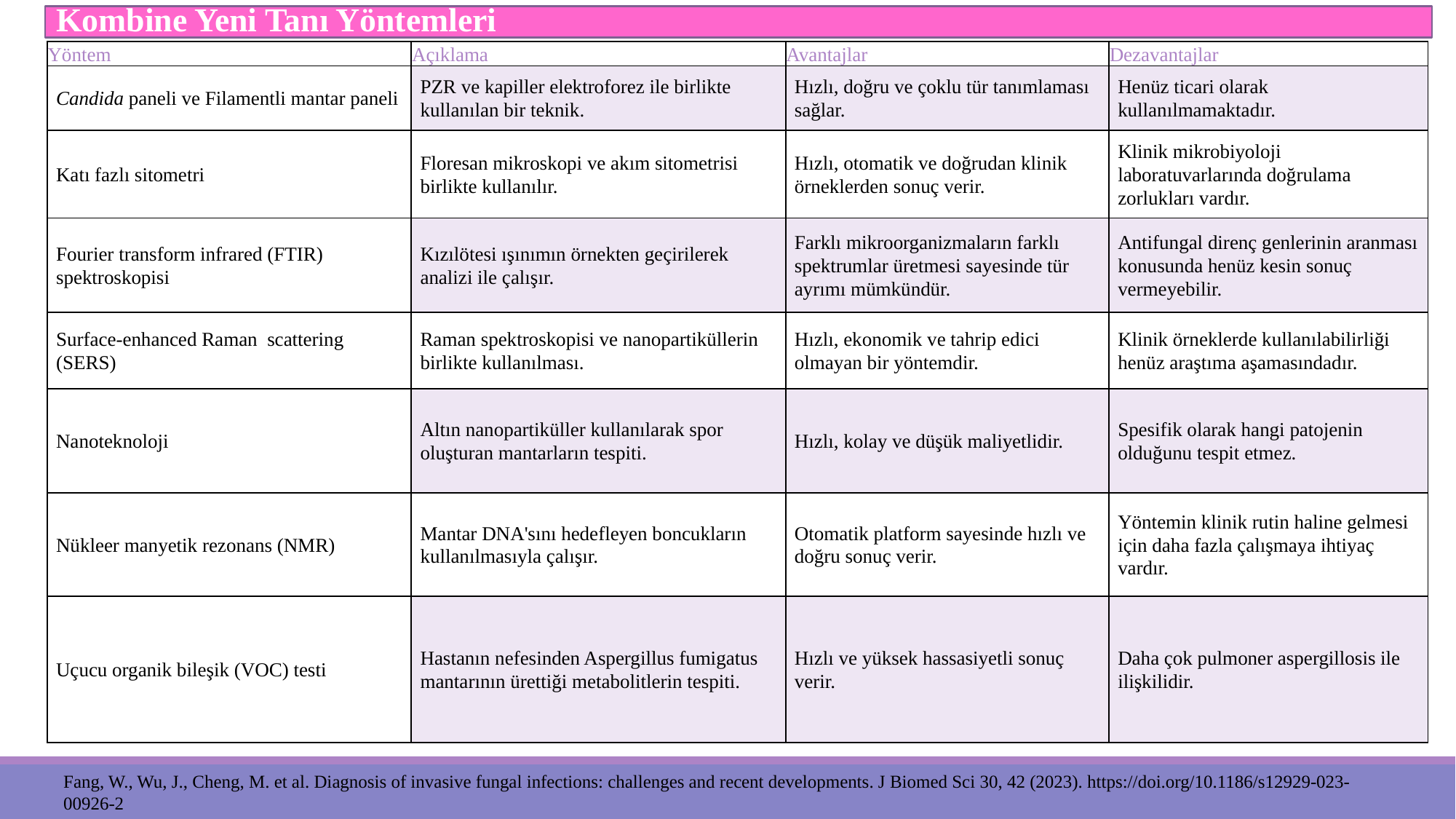

Kombine Yeni Tanı Yöntemleri
| Yöntem | Açıklama | Avantajlar | Dezavantajlar |
| --- | --- | --- | --- |
| Candida paneli ve Filamentli mantar paneli | PZR ve kapiller elektroforez ile birlikte kullanılan bir teknik. | Hızlı, doğru ve çoklu tür tanımlaması sağlar. | Henüz ticari olarak kullanılmamaktadır. |
| Katı fazlı sitometri | Floresan mikroskopi ve akım sitometrisi birlikte kullanılır. | Hızlı, otomatik ve doğrudan klinik örneklerden sonuç verir. | Klinik mikrobiyoloji laboratuvarlarında doğrulama zorlukları vardır. |
| Fourier transform infrared (FTIR) spektroskopisi | Kızılötesi ışınımın örnekten geçirilerek analizi ile çalışır. | Farklı mikroorganizmaların farklı spektrumlar üretmesi sayesinde tür ayrımı mümkündür. | Antifungal direnç genlerinin aranması konusunda henüz kesin sonuç vermeyebilir. |
| Surface-enhanced Raman scattering (SERS) | Raman spektroskopisi ve nanopartiküllerin birlikte kullanılması. | Hızlı, ekonomik ve tahrip edici olmayan bir yöntemdir. | Klinik örneklerde kullanılabilirliği henüz araştıma aşamasındadır. |
| Nanoteknoloji | Altın nanopartiküller kullanılarak spor oluşturan mantarların tespiti. | Hızlı, kolay ve düşük maliyetlidir. | Spesifik olarak hangi patojenin olduğunu tespit etmez. |
| Nükleer manyetik rezonans (NMR) | Mantar DNA'sını hedefleyen boncukların kullanılmasıyla çalışır. | Otomatik platform sayesinde hızlı ve doğru sonuç verir. | Yöntemin klinik rutin haline gelmesi için daha fazla çalışmaya ihtiyaç vardır. |
| Uçucu organik bileşik (VOC) testi | Hastanın nefesinden Aspergillus fumigatus mantarının ürettiği metabolitlerin tespiti. | Hızlı ve yüksek hassasiyetli sonuç verir. | Daha çok pulmoner aspergillosis ile ilişkilidir. |

Fang, W., Wu, J., Cheng, M. et al. Diagnosis of invasive fungal infections: challenges and recent developments. J Biomed Sci 30, 42 (2023). https://doi.org/10.1186/s12929-023-00926-2